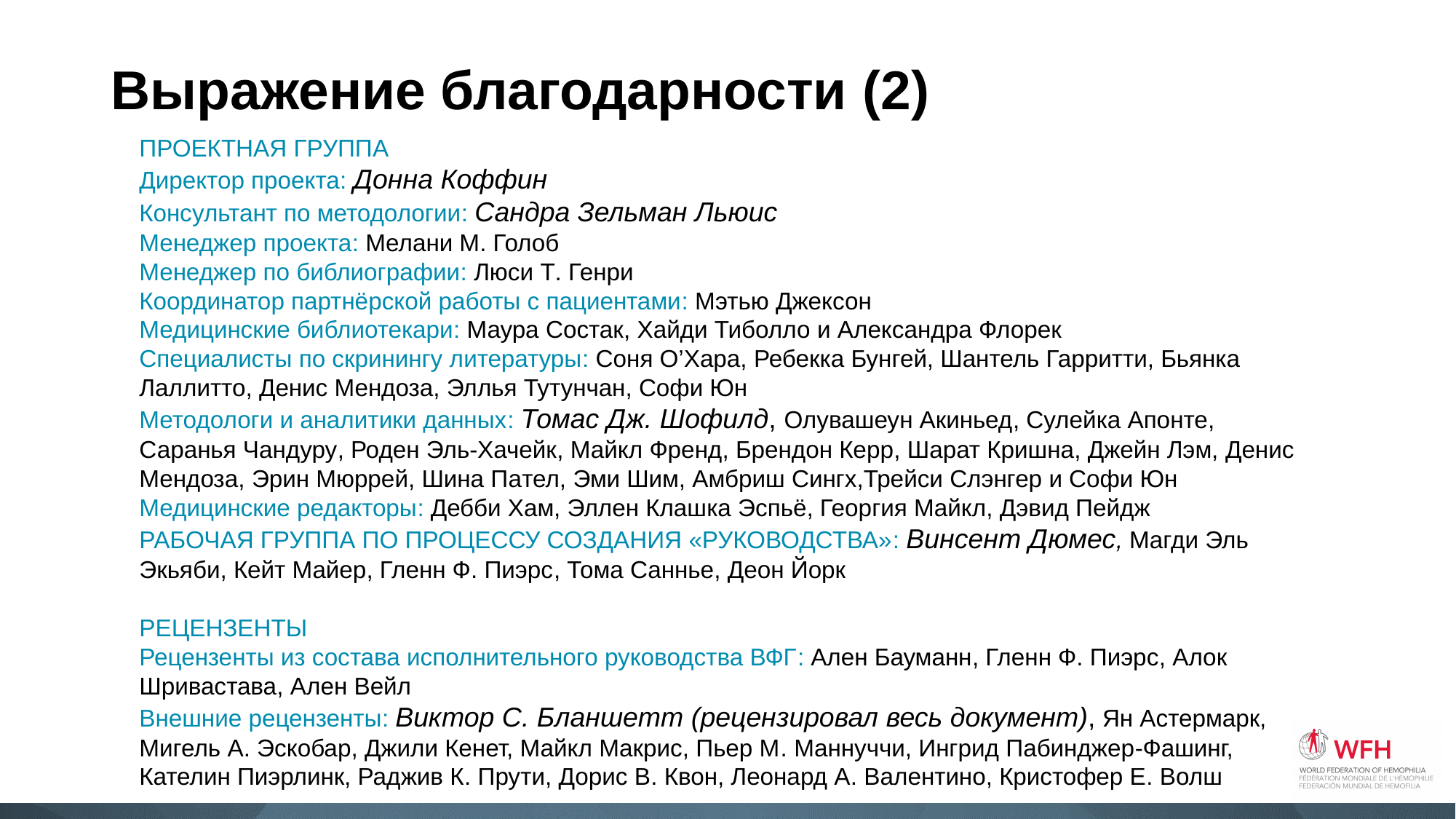

# Выражение благодарности (2)
ПРОЕКТНАЯ ГРУППА
Директор проекта: Донна Коффин
Консультант по методологии: Сандра Зельман Льюис
Менеджер проекта: Мелани М. Голоб
Менеджер по библиографии: Люси Т. Генри
Координатор партнёрской работы с пациентами: Мэтью Джексон
Медицинские библиотекари: Маура Состак, Хайди Тиболло и Александра Флорек
Специалисты по скринингу литературы: Соня О’Хара, Ребекка Бунгей, Шантель Гарритти, Бьянка Лаллитто, Денис Мендоза, Эллья Тутунчан, Софи Юн
Методологи и аналитики данных: Томас Дж. Шофилд, Олувашеун Акиньед, Сулейка Апонте, Саранья Чандуру, Роден Эль-Хачейк, Майкл Френд, Брендон Керр, Шарат Кришна, Джейн Лэм, Денис Мендоза, Эрин Мюррей, Шина Пaтел, Эми Шим, Амбриш Сингх,Трейси Слэнгер и Софи Юн
Медицинские редакторы: Дебби Хам, Эллен Клашка Эспьё, Георгия Майкл, Дэвид Пейдж
РАБОЧАЯ ГРУППА ПО ПРОЦЕССУ СОЗДАНИЯ «РУКОВОДСТВА»: Винсент Дюмес, Магди Эль Экьяби, Кейт Майер, Гленн Ф. Пиэрс, Тома Саннье, Деон Йорк

РЕЦЕНЗЕНТЫ
Рецензенты из состава исполнительного руководства ВФГ: Ален Бауманн, Гленн Ф. Пиэрс, Алок Шривастава, Ален Вейл
Внешние рецензенты: Виктор С. Бланшетт (рецензировал весь документ), Ян Астермарк, Мигель А. Эскобар, Джили Кенет, Майкл Макрис, Пьер М. Маннуччи, Ингрид Пабинджер-Фашинг, Кателин Пиэрлинк, Раджив К. Прути, Дорис В. Квон, Леонард А. Валентино, Кристофер Е. Волш